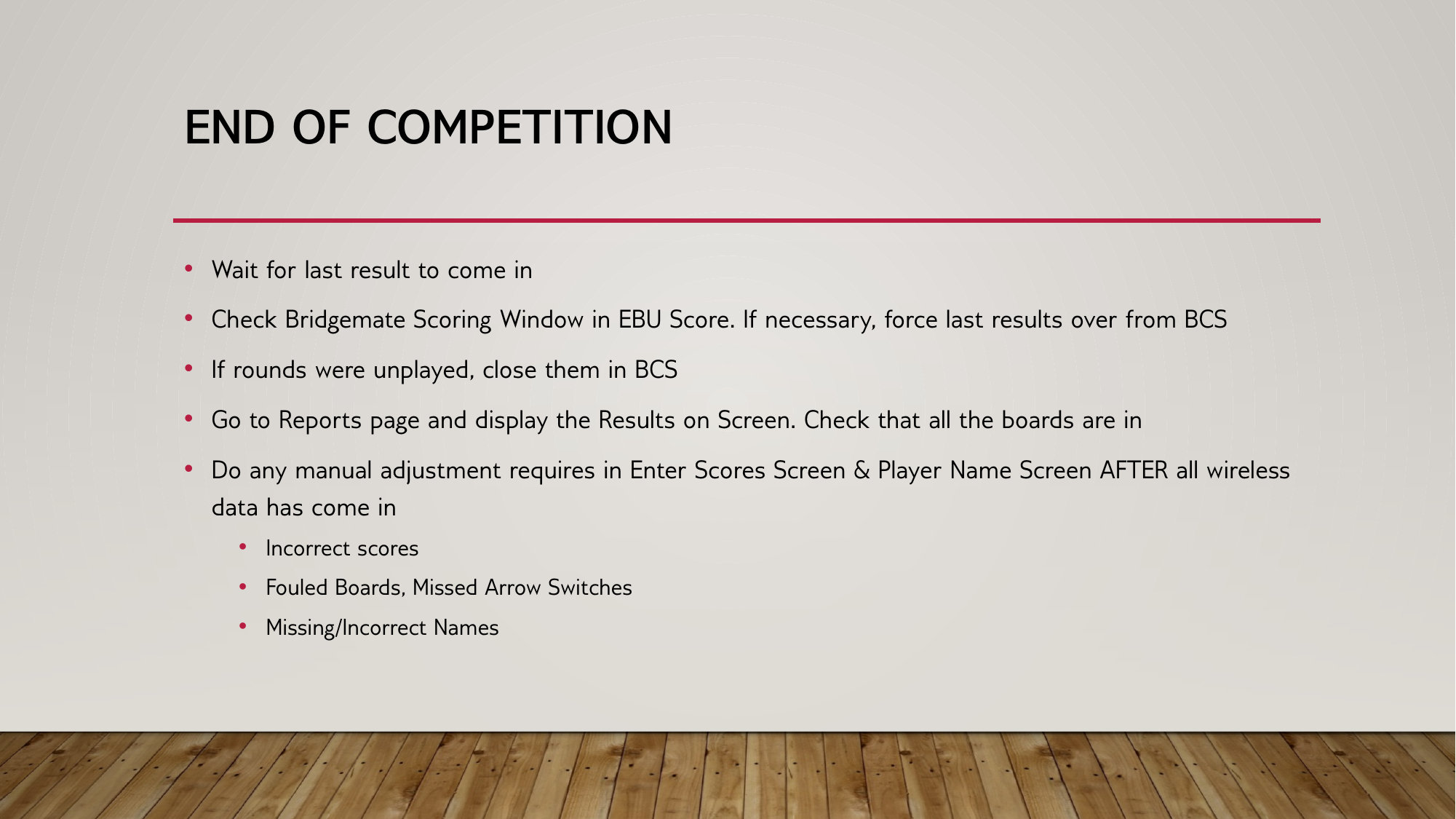

# End of Competition
Wait for last result to come in
Check Bridgemate Scoring Window in EBU Score. If necessary, force last results over from BCS
If rounds were unplayed, close them in BCS
Go to Reports page and display the Results on Screen. Check that all the boards are in
Do any manual adjustment requires in Enter Scores Screen & Player Name Screen AFTER all wireless data has come in
Incorrect scores
Fouled Boards, Missed Arrow Switches
Missing/Incorrect Names